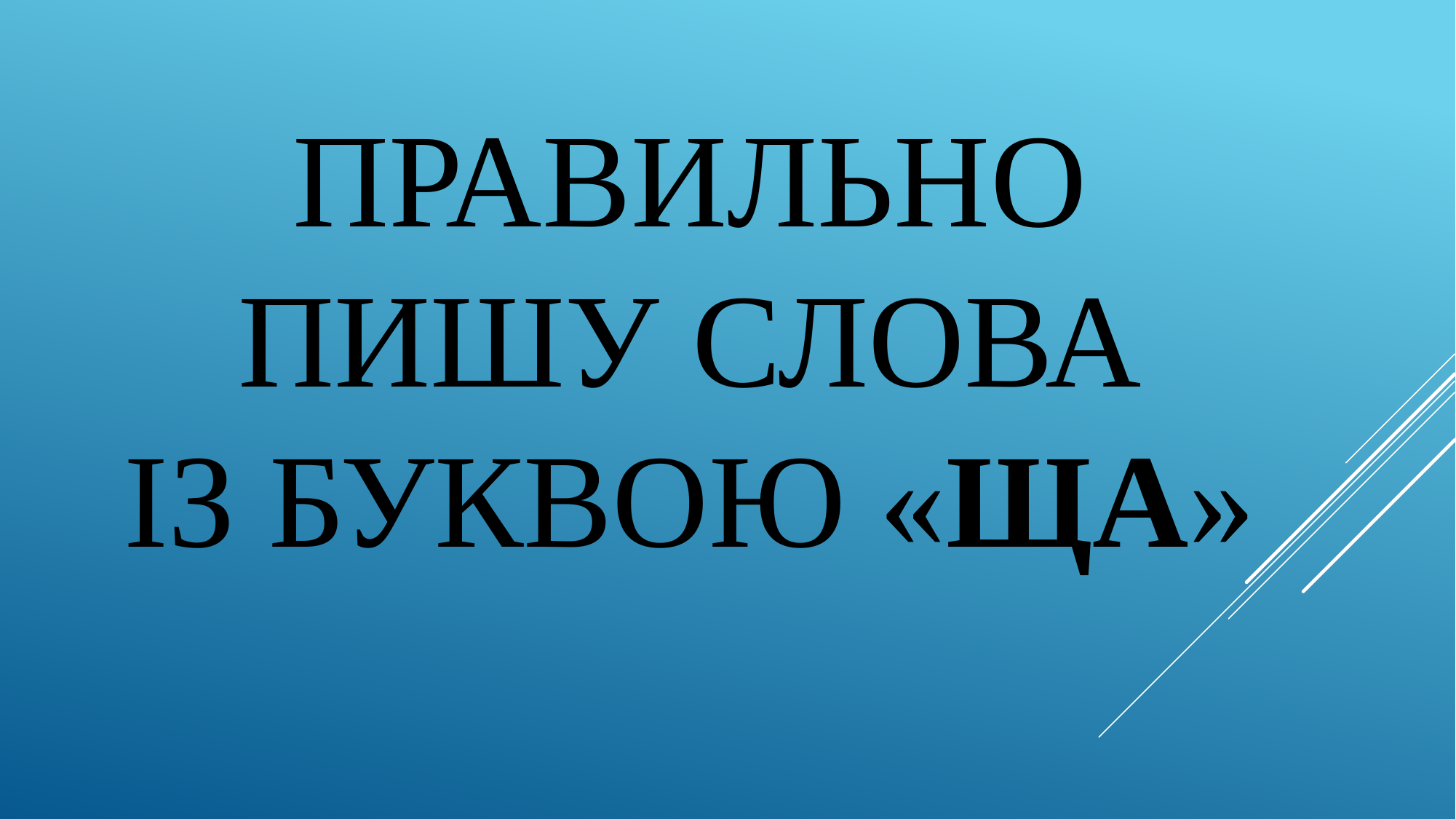

# Правильно пишу слова із буквою «ща»